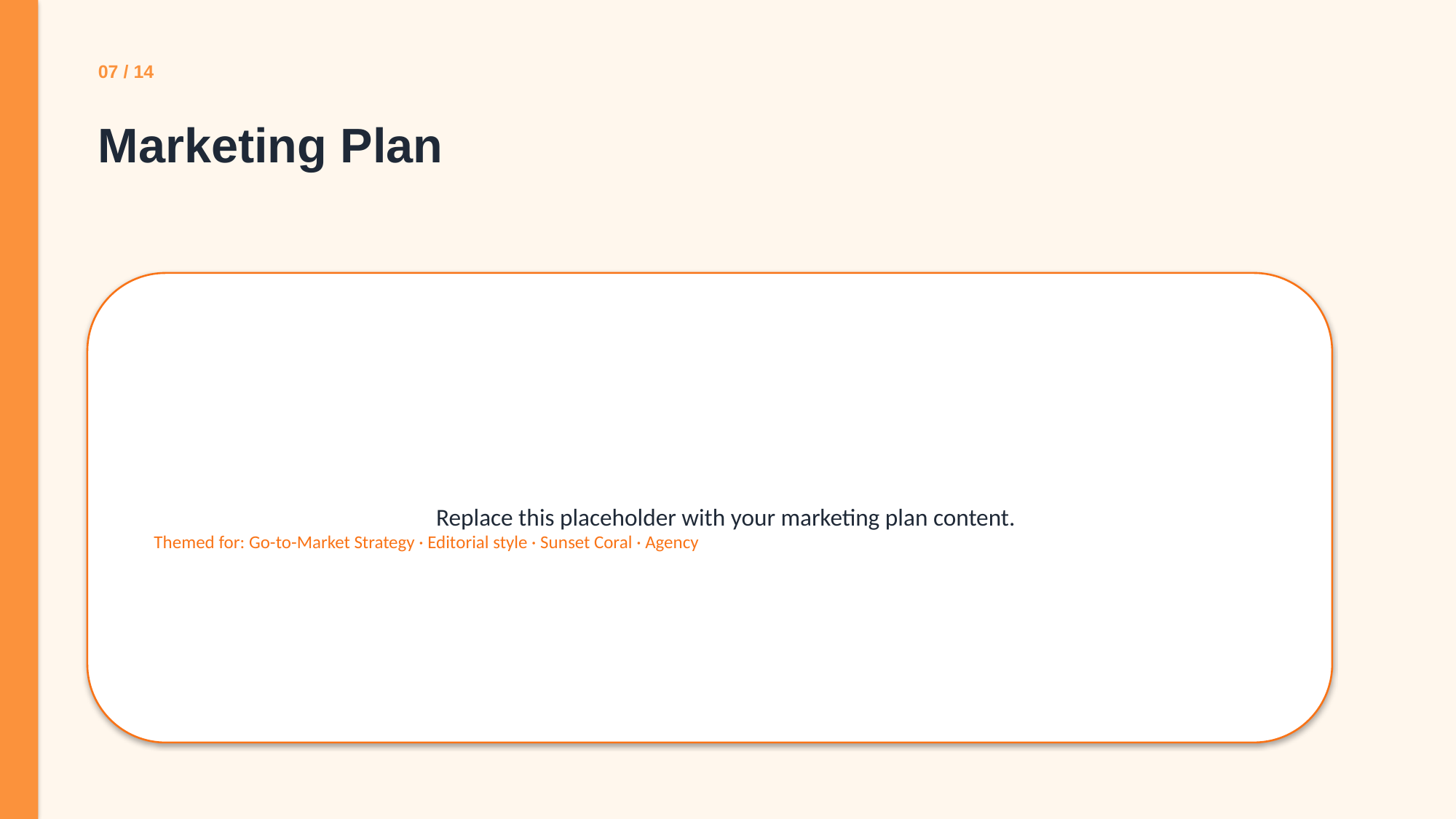

07 / 14
Marketing Plan
Replace this placeholder with your marketing plan content.
Themed for: Go-to-Market Strategy · Editorial style · Sunset Coral · Agency